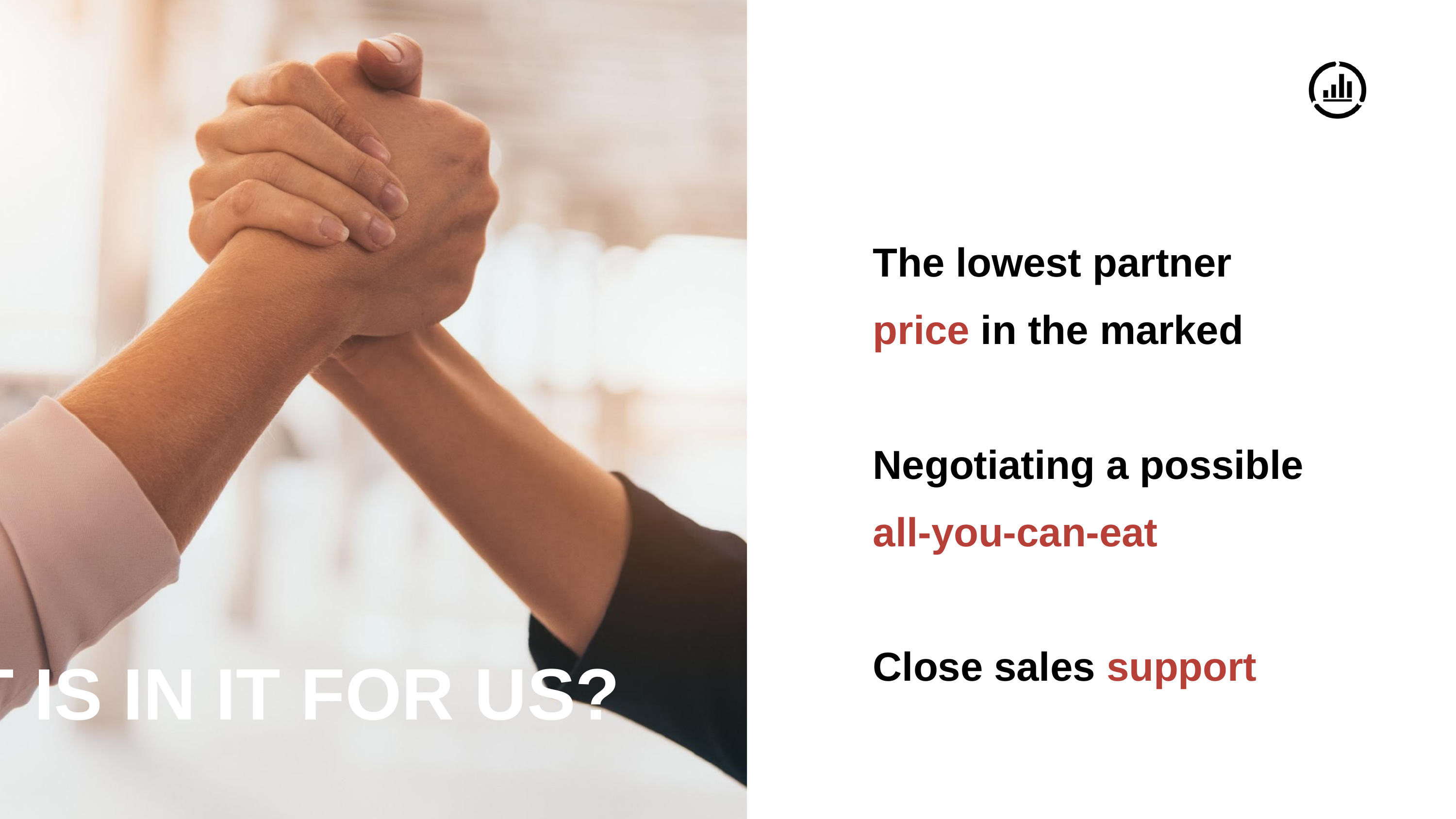

The lowest partner price in the marked

Negotiating a possible all-you-can-eat

Close sales support

WHAT IS IN IT FOR US?